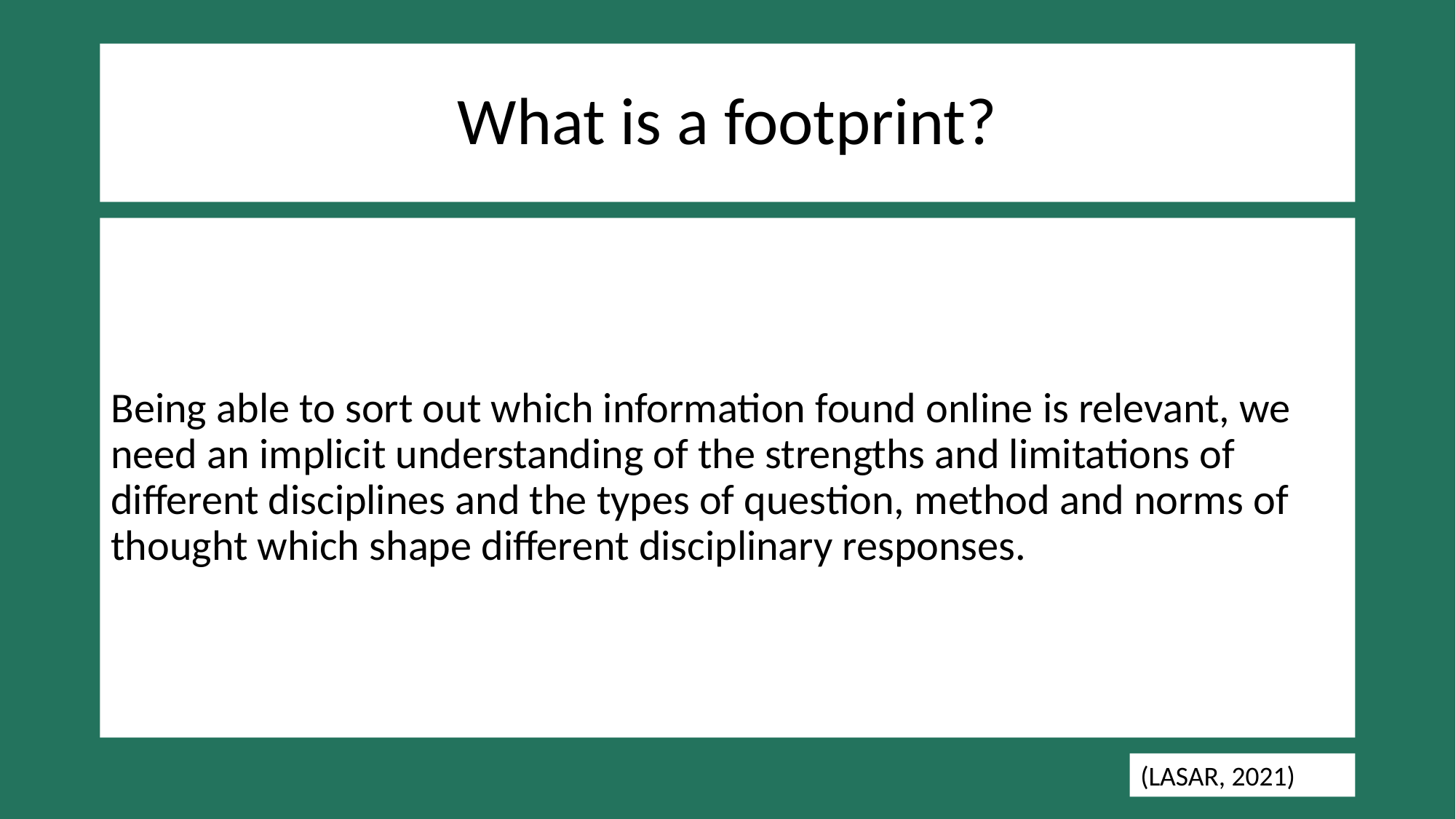

# What is a footprint?
Being able to sort out which information found online is relevant, we need an implicit understanding of the strengths and limitations of different disciplines and the types of question, method and norms of thought which shape different disciplinary responses.
(LASAR, 2021)